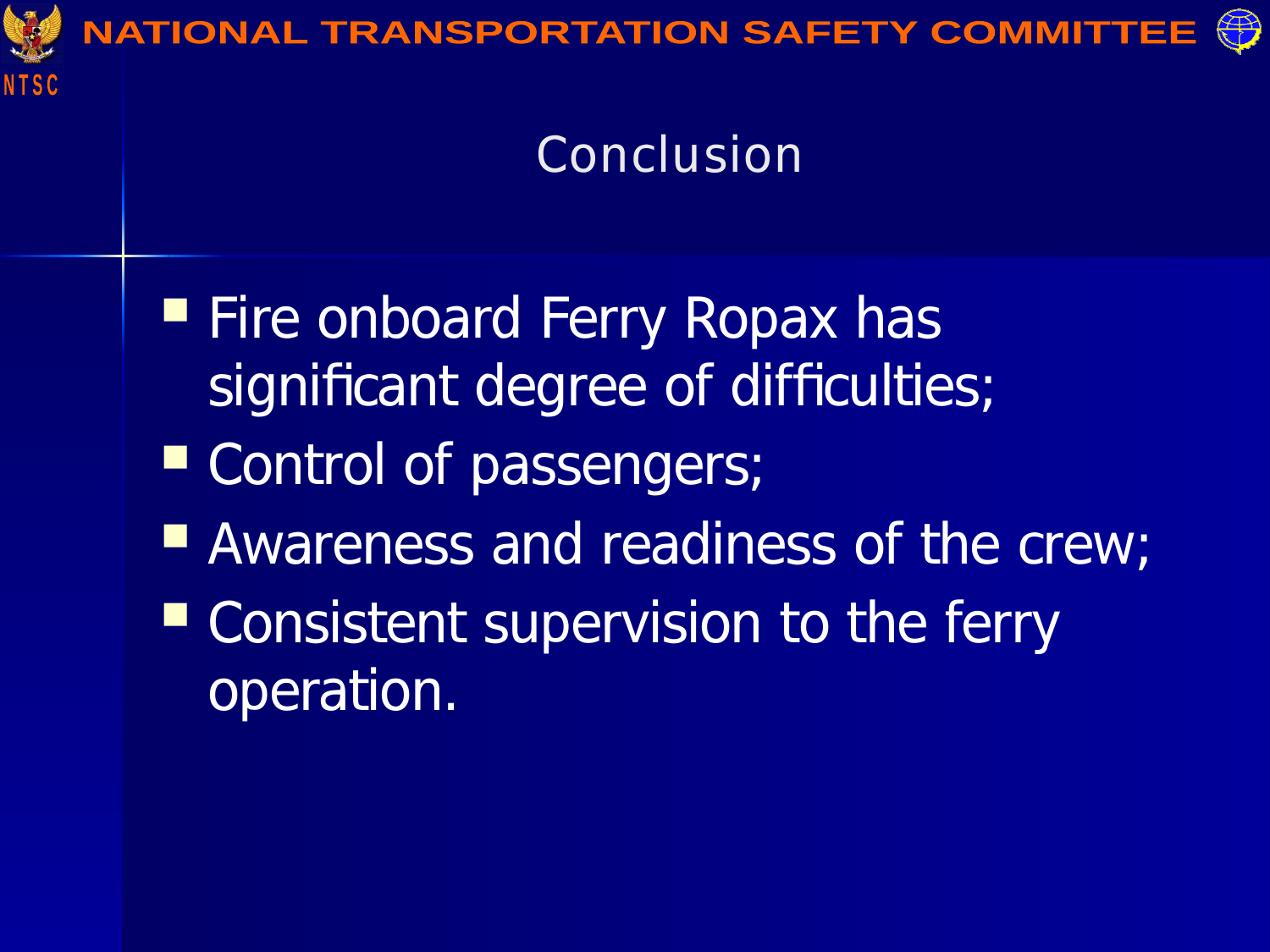

# Conclusion
Fire onboard Ferry Ropax has significant degree of difficulties;
Control of passengers;
Awareness and readiness of the crew;
Consistent supervision to the ferry operation.